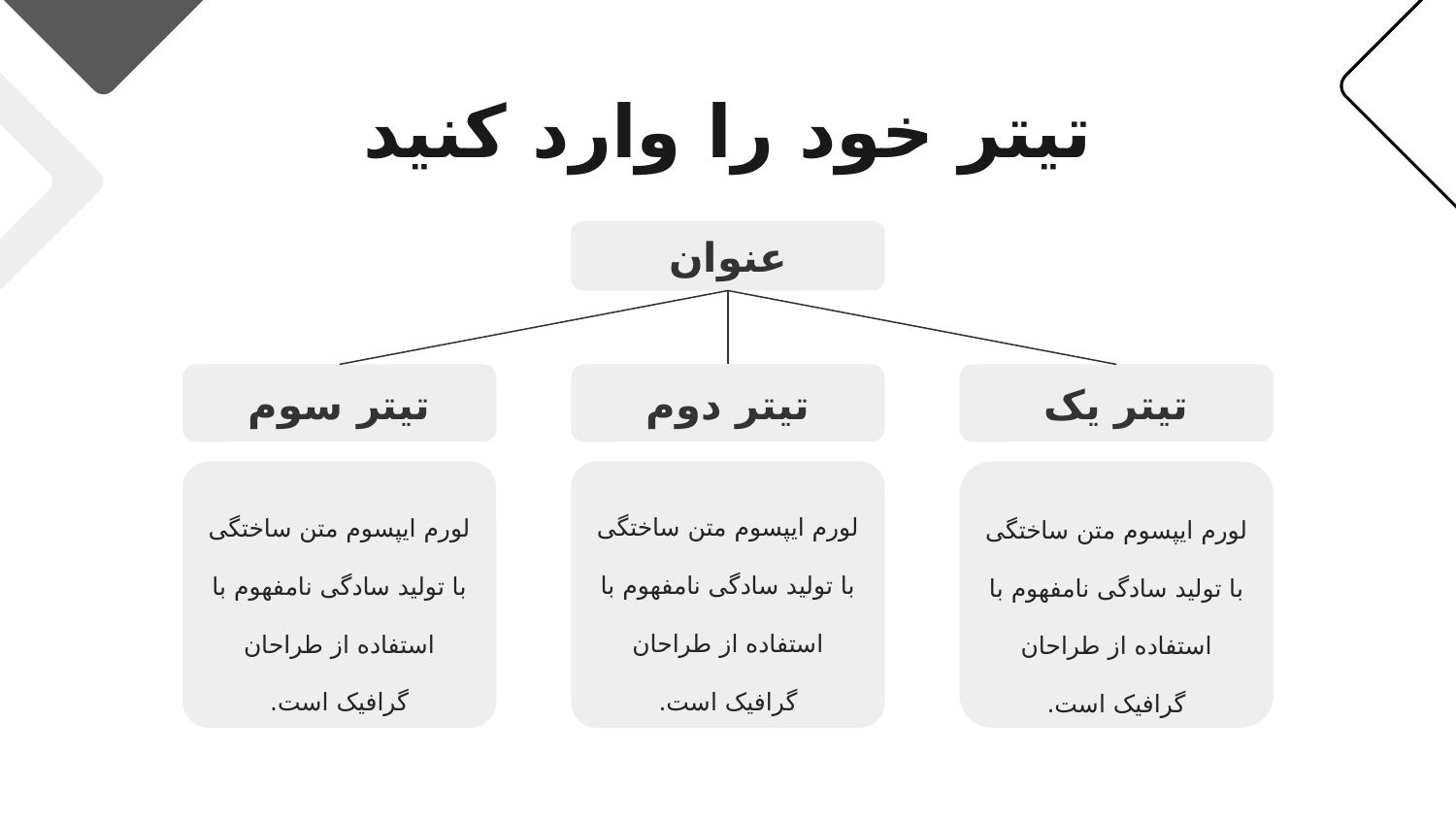

# تیتر خود را وارد کنید
عنوان
تیتر سوم
تیتر دوم
تیتر یک
لورم ایپسوم متن ساختگی با تولید سادگی نامفهوم با استفاده از طراحان گرافیک است.
لورم ایپسوم متن ساختگی با تولید سادگی نامفهوم با استفاده از طراحان گرافیک است.
لورم ایپسوم متن ساختگی با تولید سادگی نامفهوم با استفاده از طراحان گرافیک است.